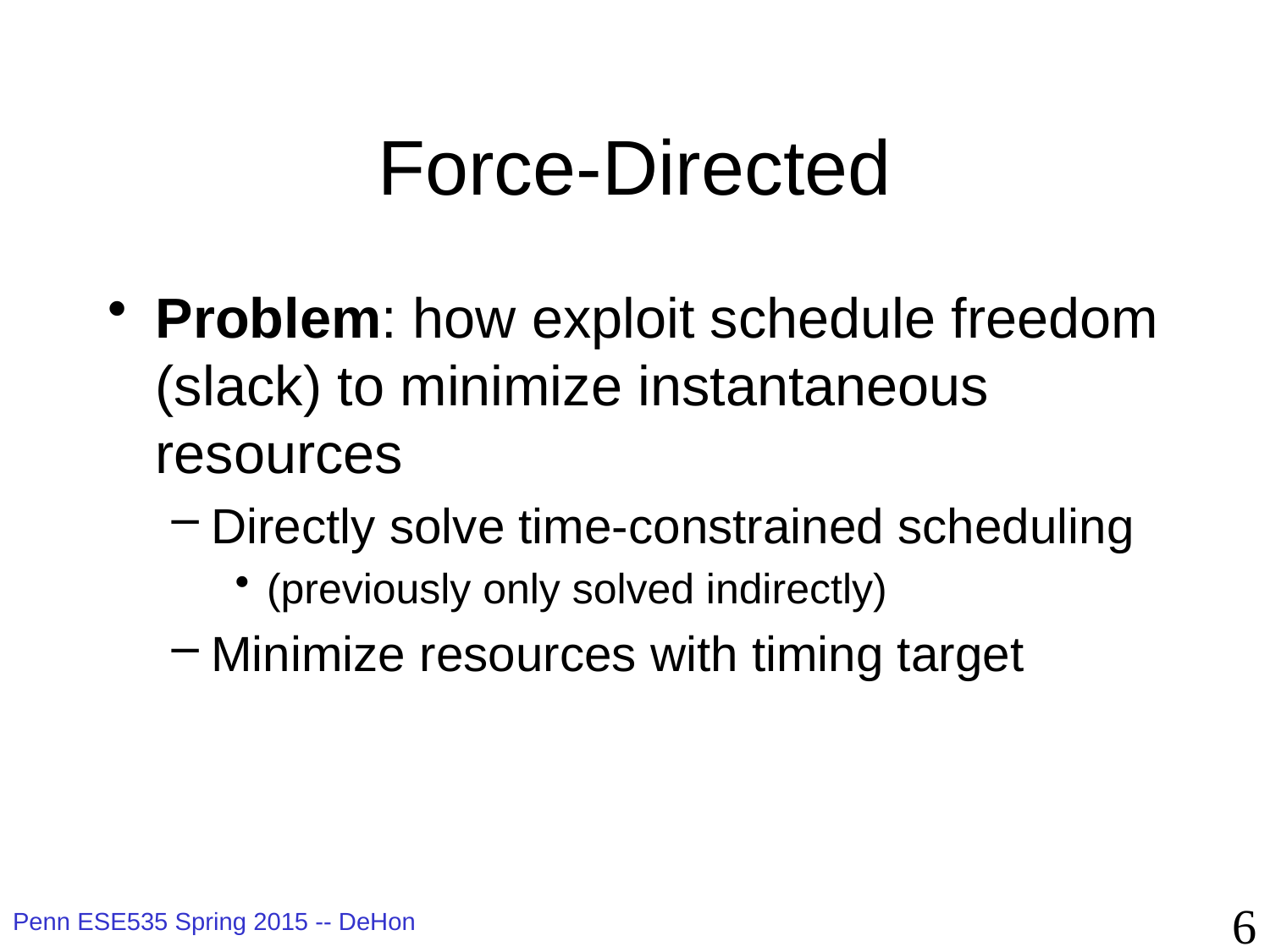

# Force-Directed
Problem: how exploit schedule freedom (slack) to minimize instantaneous resources
Directly solve time-constrained scheduling
(previously only solved indirectly)
Minimize resources with timing target

6
Penn ESE535 Spring 2015 -- DeHon